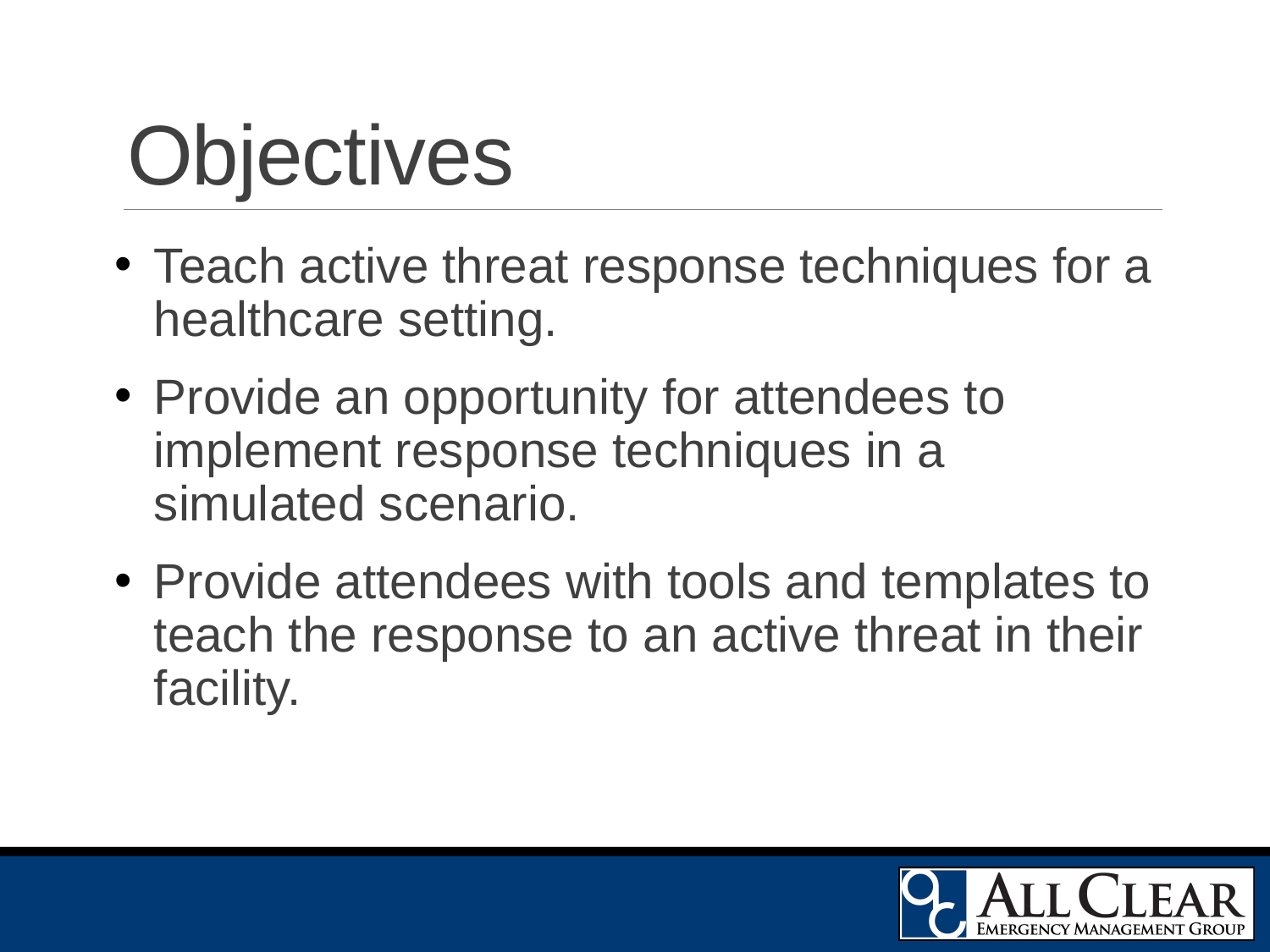

# Objectives
Teach active threat response techniques for a healthcare setting.
Provide an opportunity for attendees to implement response techniques in a simulated scenario.
Provide attendees with tools and templates to teach the response to an active threat in their facility.